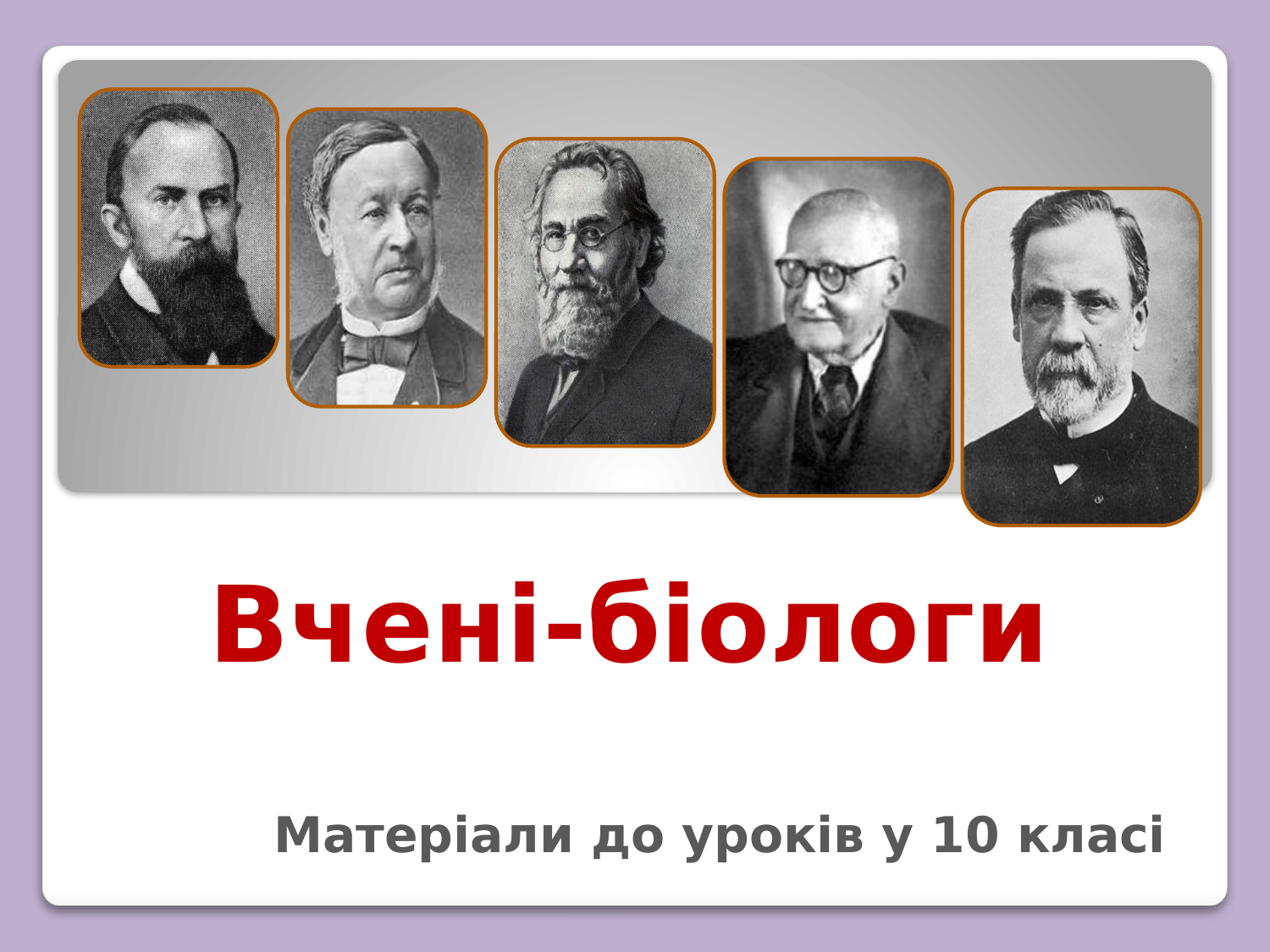

# Вчені-біологи
Матеріали до уроків у 10 класі